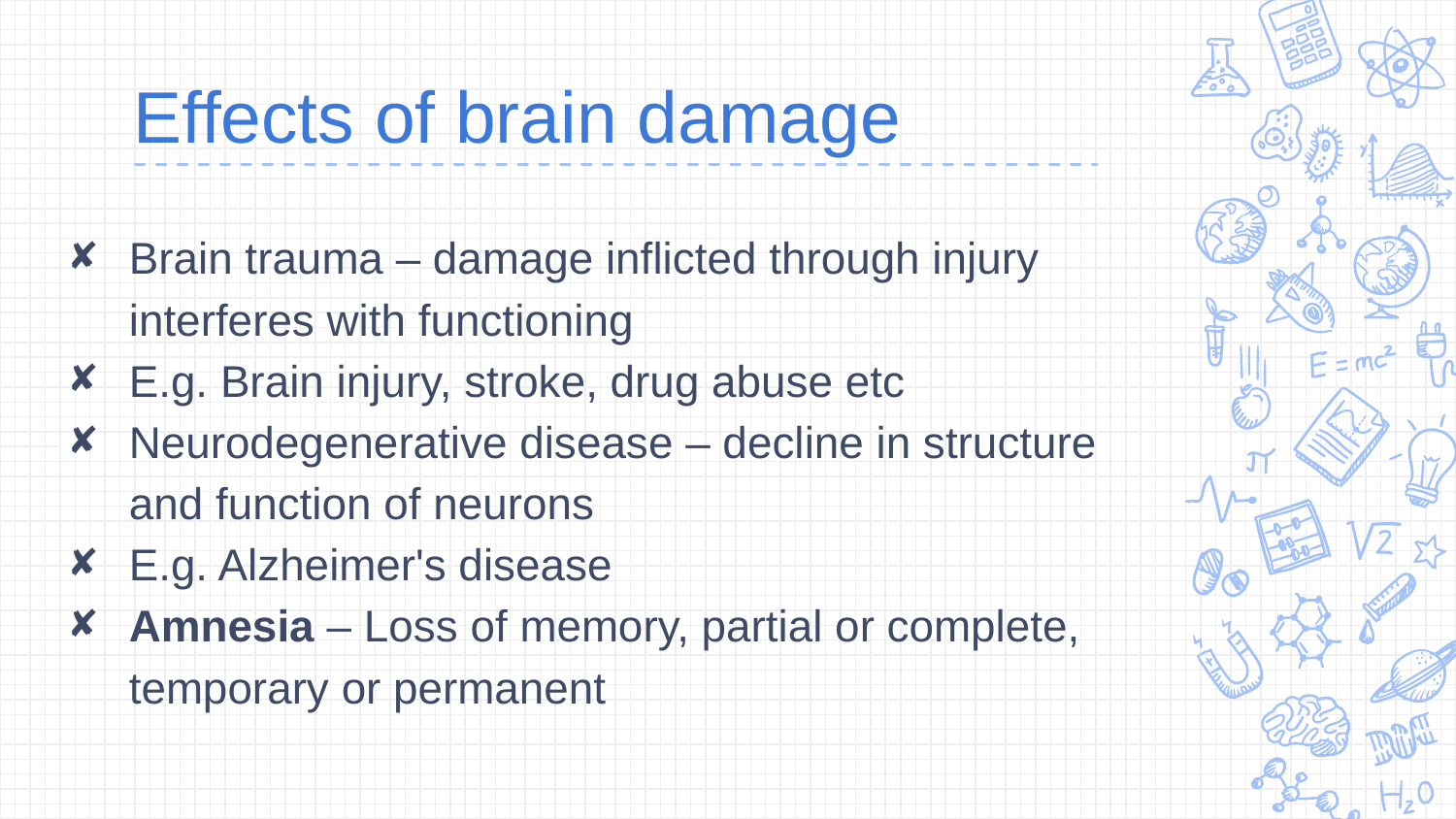

# Effects of brain damage
Brain trauma – damage inflicted through injury interferes with functioning
E.g. Brain injury, stroke, drug abuse etc
Neurodegenerative disease – decline in structure and function of neurons
E.g. Alzheimer's disease
Amnesia – Loss of memory, partial or complete, temporary or permanent